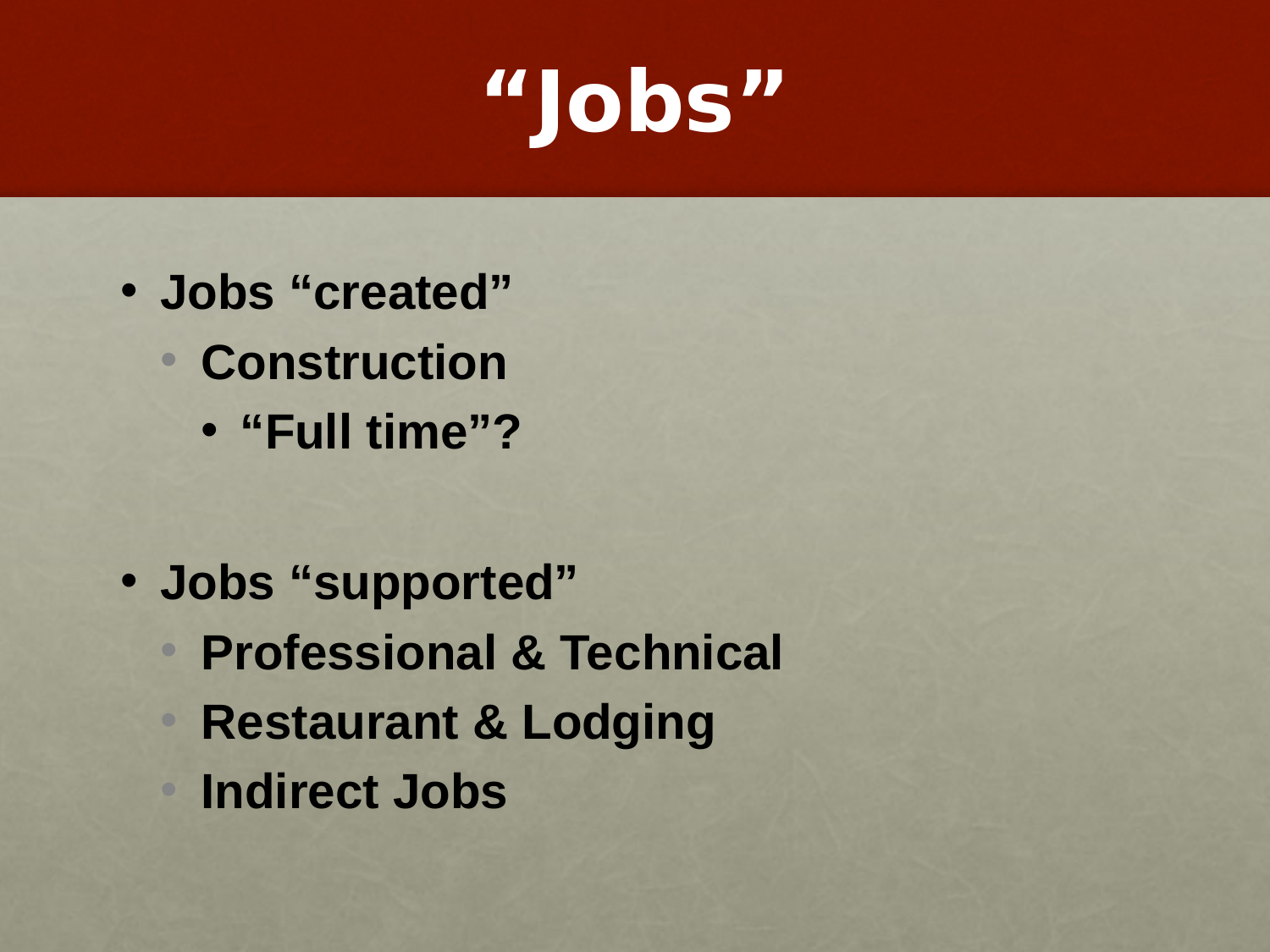

# “Jobs”
Jobs “created”
Construction
“Full time”?

Jobs “supported”
Professional & Technical
Restaurant & Lodging
Indirect Jobs